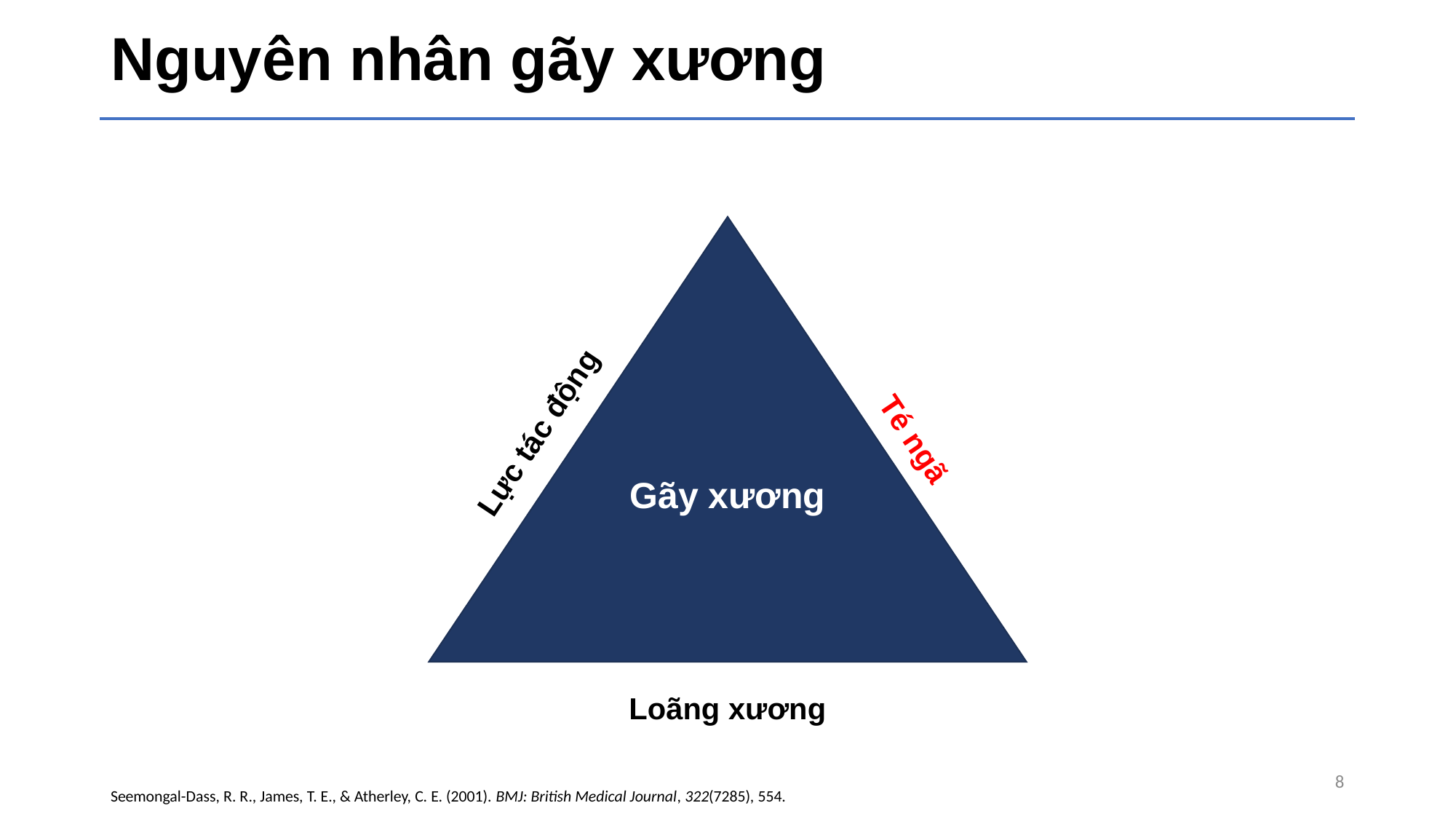

# Nguyên nhân gãy xương

Lực tác động
Té ngã
Gãy xương
Loãng xương
8
Seemongal-Dass, R. R., James, T. E., & Atherley, C. E. (2001). BMJ: British Medical Journal, 322(7285), 554.